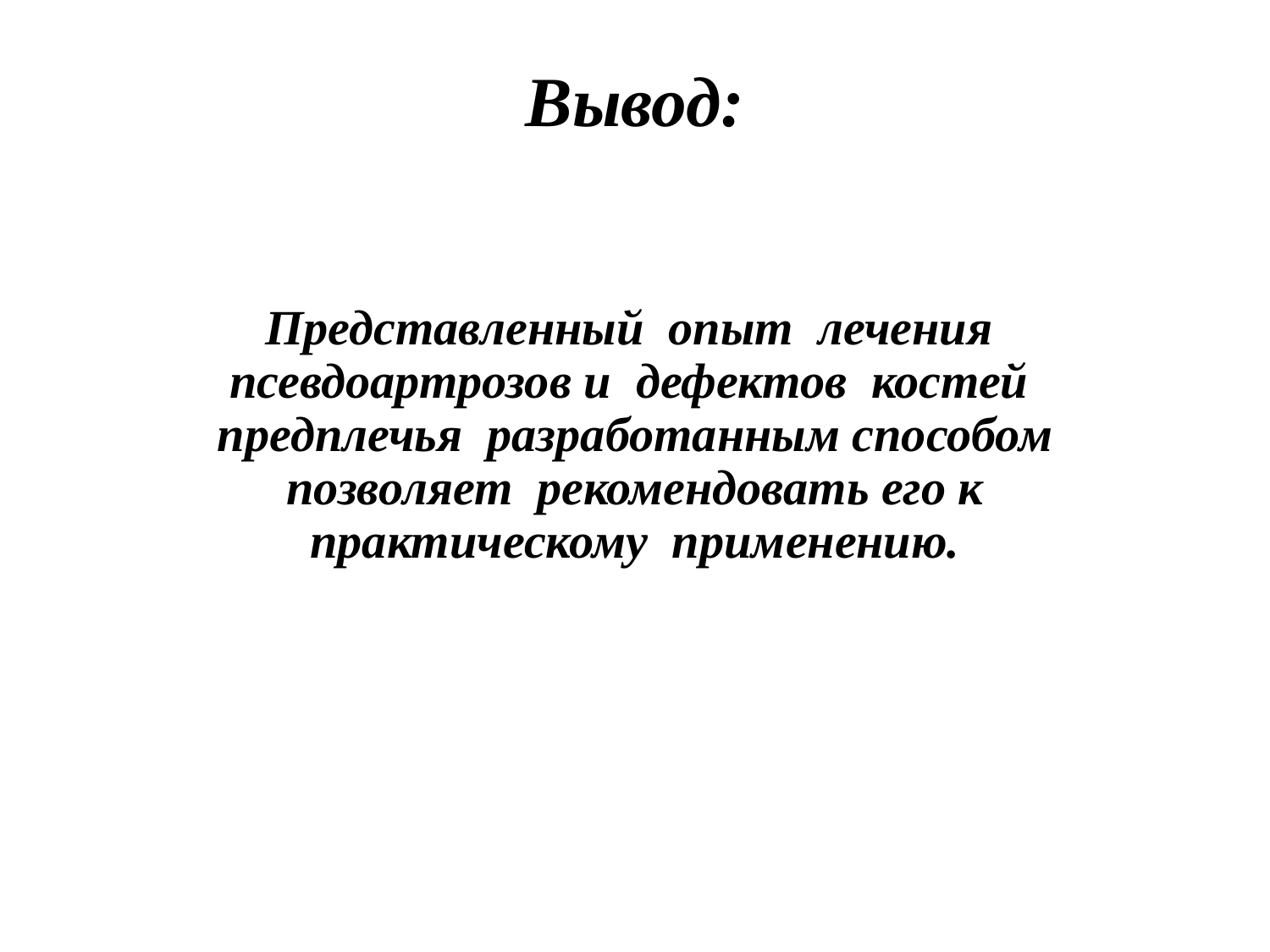

# Вывод:
Представленный  опыт  лечения  псевдоартрозов и  дефектов  костей  предплечья  разработанным способом позволяет  рекомендовать его к практическому  применению.